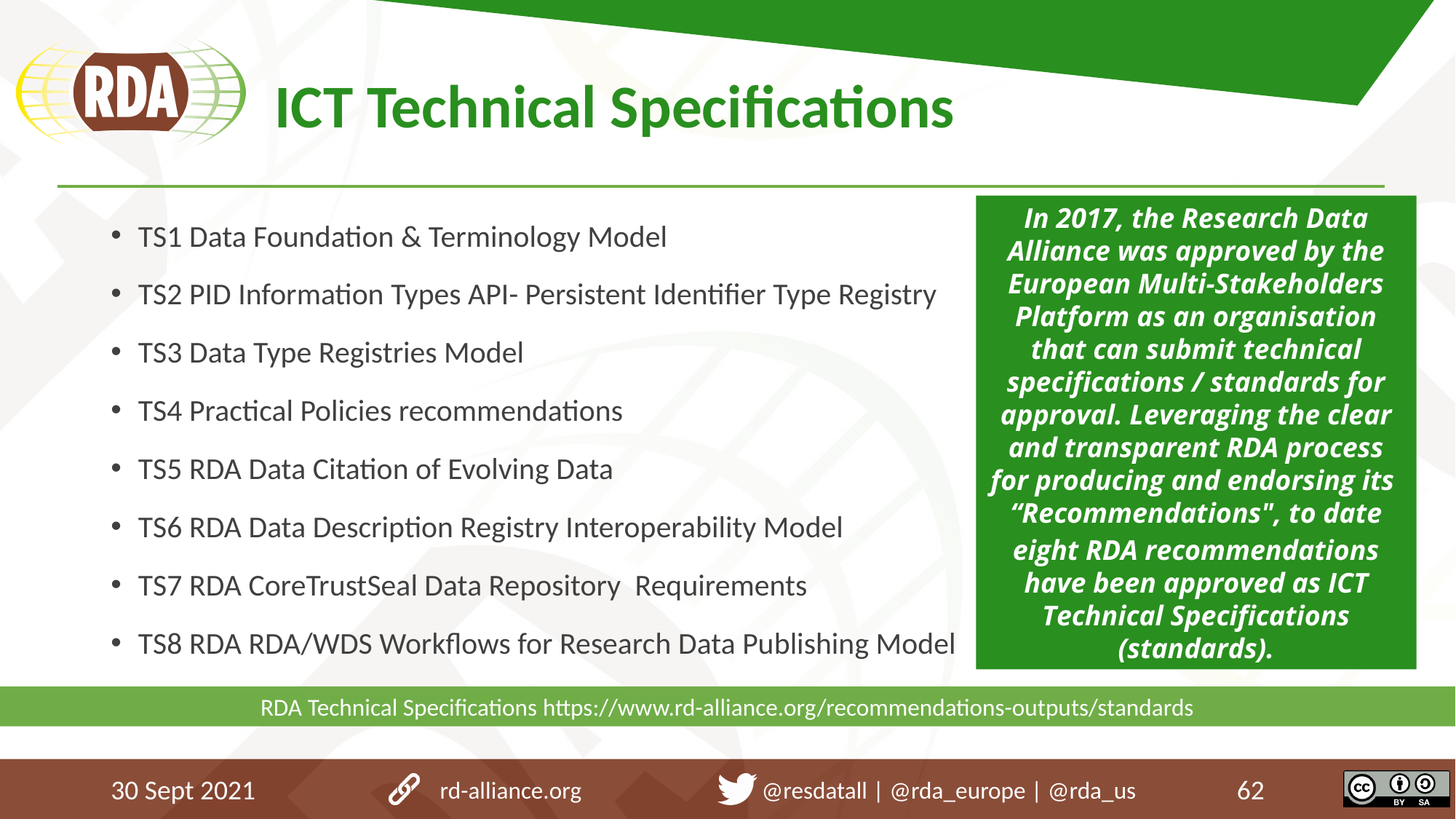

# ICT Technical Specifications
In 2017, the Research Data Alliance was approved by the European Multi-Stakeholders Platform as an organisation that can submit technical specifications / standards for approval. Leveraging the clear and transparent RDA process for producing and endorsing its “Recommendations", to date eight RDA recommendations have been approved as ICT Technical Specifications (standards).
TS1 Data Foundation & Terminology Model
TS2 PID Information Types API- Persistent Identifier Type Registry
TS3 Data Type Registries Model
TS4 Practical Policies recommendations
TS5 RDA Data Citation of Evolving Data
TS6 RDA Data Description Registry Interoperability Model
TS7 RDA CoreTrustSeal Data Repository  Requirements
TS8 RDA RDA/WDS Workflows for Research Data Publishing Model

RDA Technical Specifications https://www.rd-alliance.org/recommendations-outputs/standards
30 Sept 2021
rd-alliance.org                                 @resdatall | @rda_europe | @rda_us
62